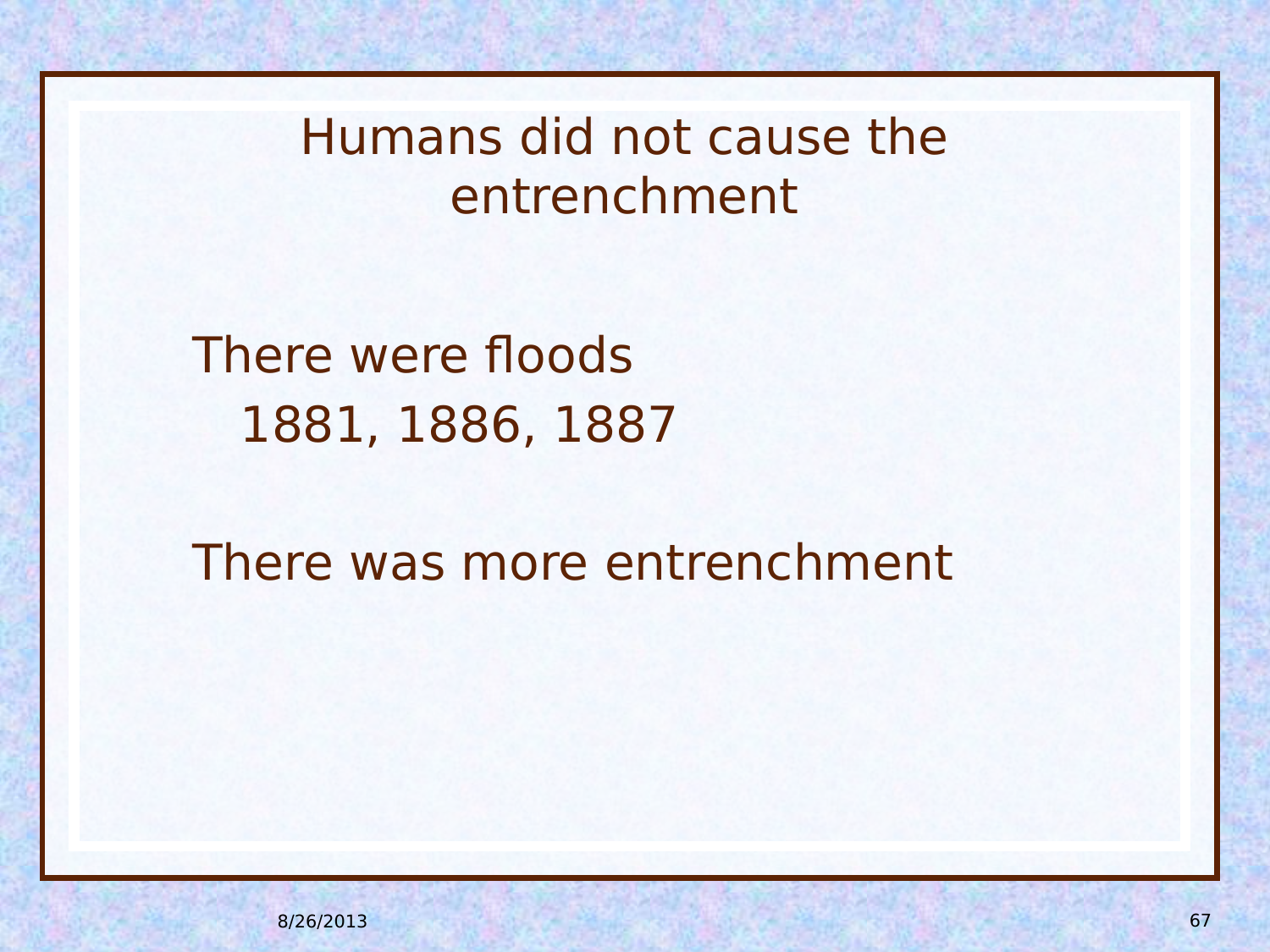

# Humans did not cause the entrenchment
There were floods
	1881, 1886, 1887

There was more entrenchment
8/26/2013
67